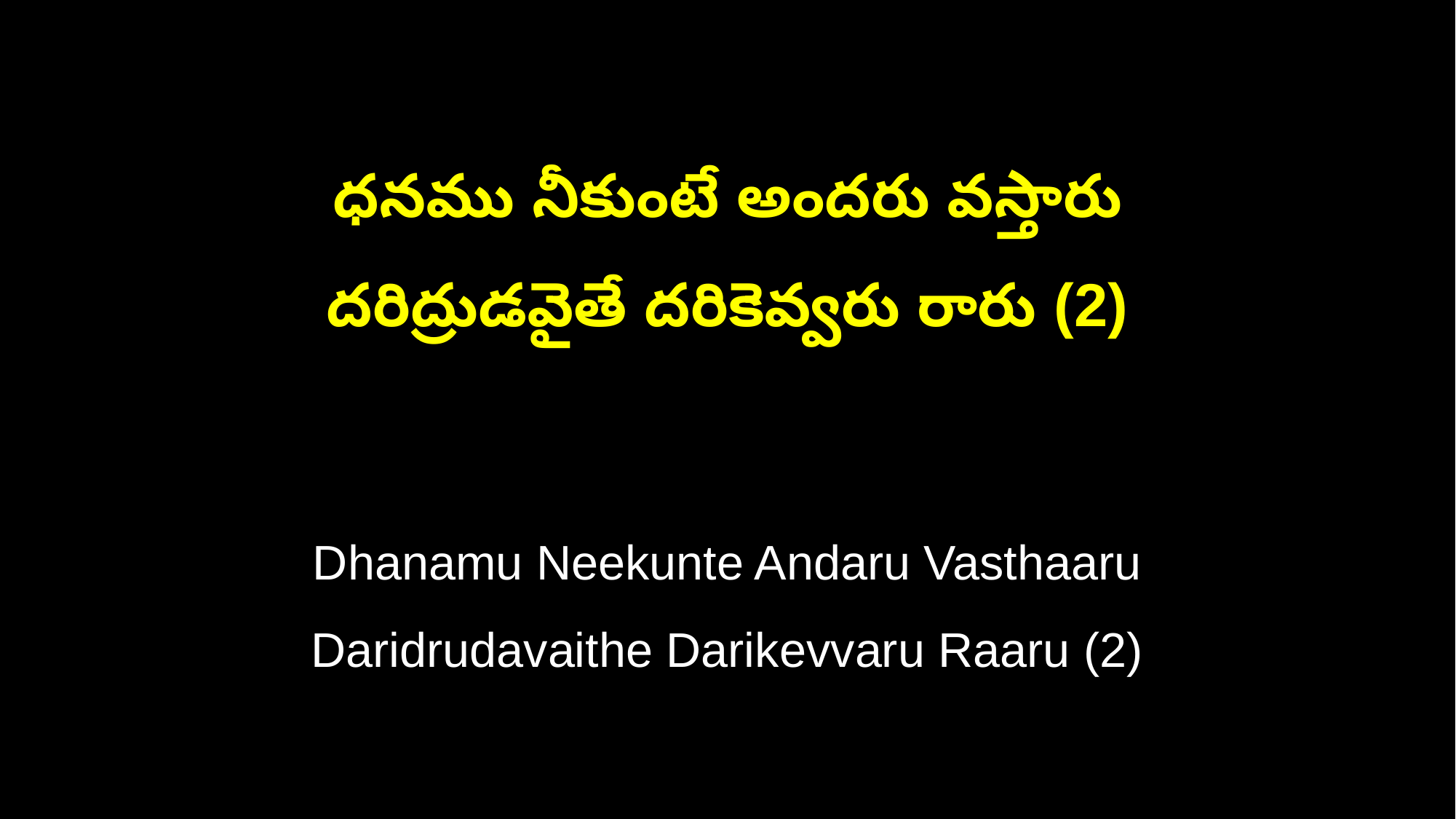

ధనము నీకుంటే అందరు వస్తారు
దరిద్రుడవైతే దరికెవ్వరు రారు (2)
Dhanamu Neekunte Andaru Vasthaaru
Daridrudavaithe Darikevvaru Raaru (2)